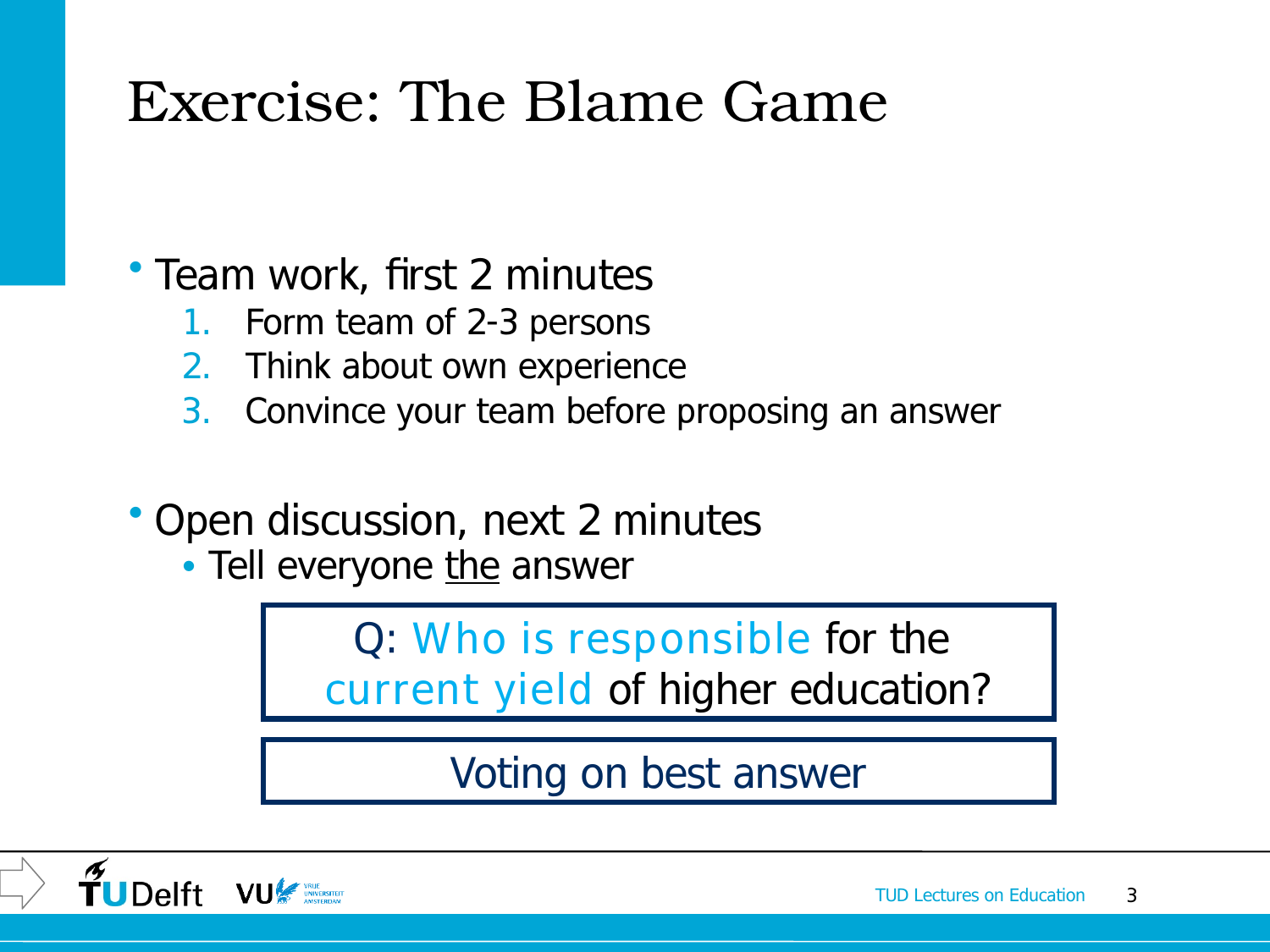

# Exercise: The Blame Game
Team work, first 2 minutes
Form team of 2-3 persons
Think about own experience
Convince your team before proposing an answer

Open discussion, next 2 minutes
Tell everyone the answer

Q: Who is responsible for the
current yield of higher education?
Voting on best answer